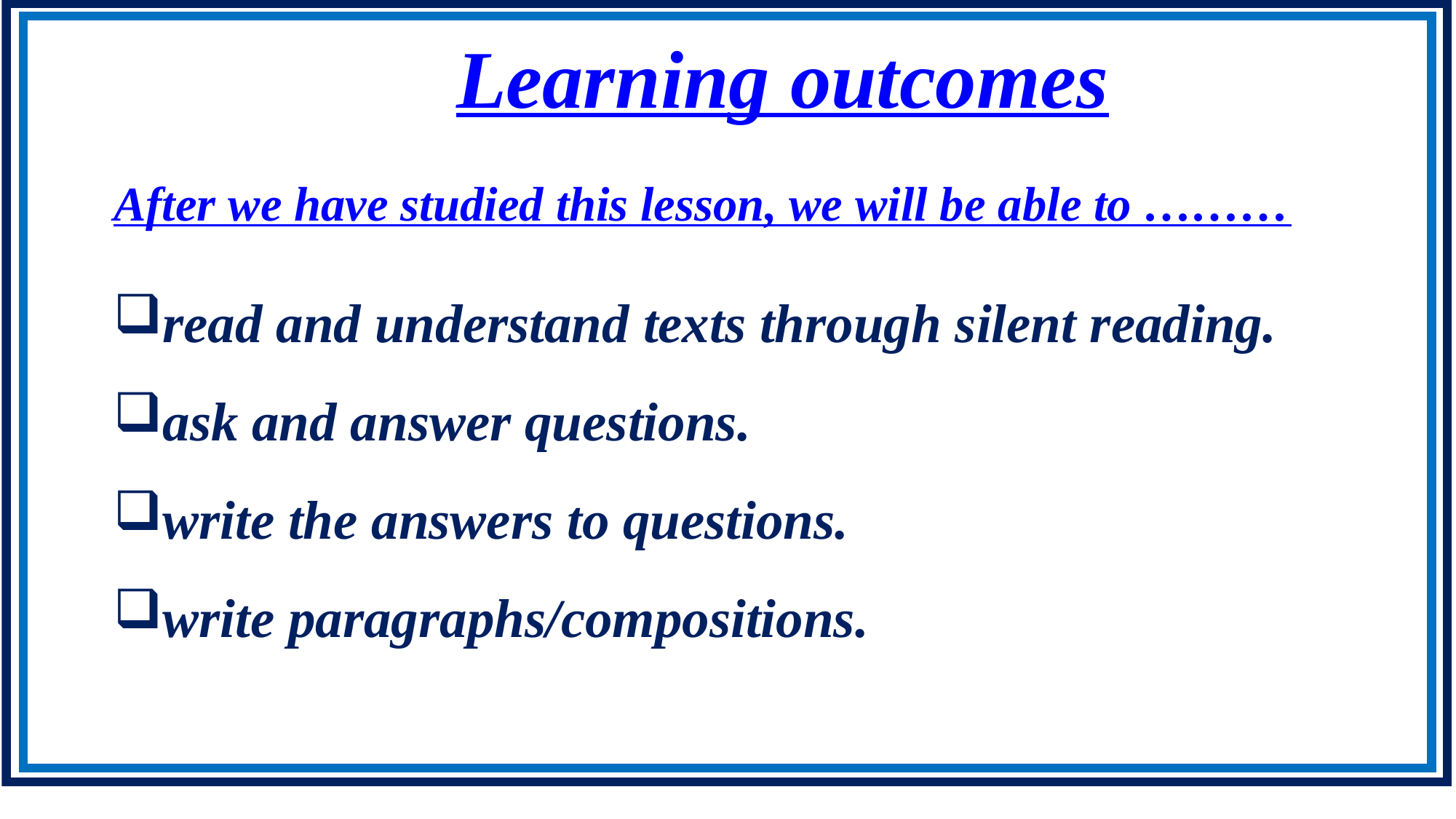

Learning outcomes
After we have studied this lesson, we will be able to ………
read and understand texts through silent reading.
ask and answer questions.
write the answers to questions.
write paragraphs/compositions.